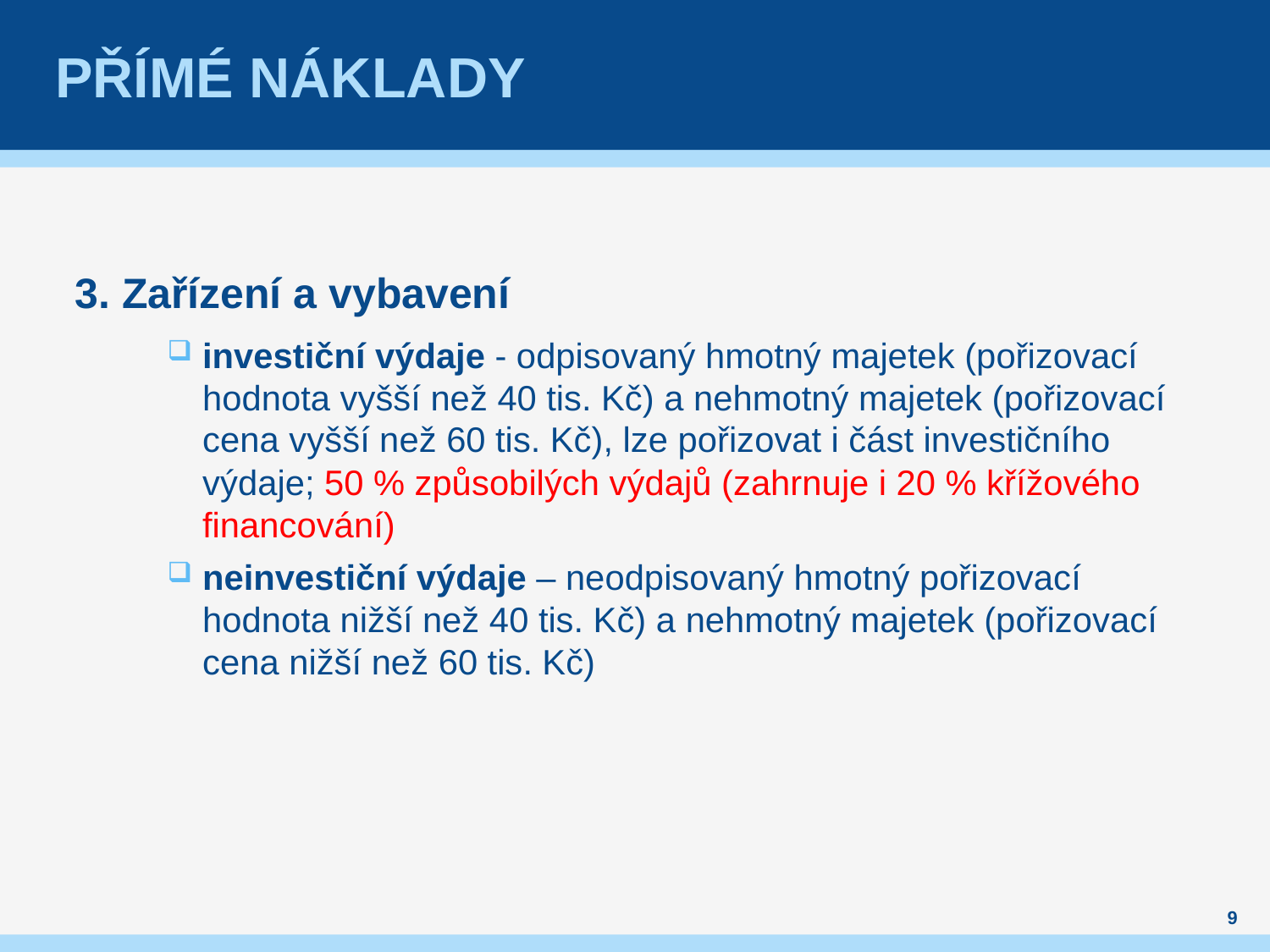

# Přímé náklady
3. Zařízení a vybavení
investiční výdaje - odpisovaný hmotný majetek (pořizovací hodnota vyšší než 40 tis. Kč) a nehmotný majetek (pořizovací cena vyšší než 60 tis. Kč), lze pořizovat i část investičního výdaje; 50 % způsobilých výdajů (zahrnuje i 20 % křížového financování)
neinvestiční výdaje – neodpisovaný hmotný pořizovací hodnota nižší než 40 tis. Kč) a nehmotný majetek (pořizovací cena nižší než 60 tis. Kč)

9